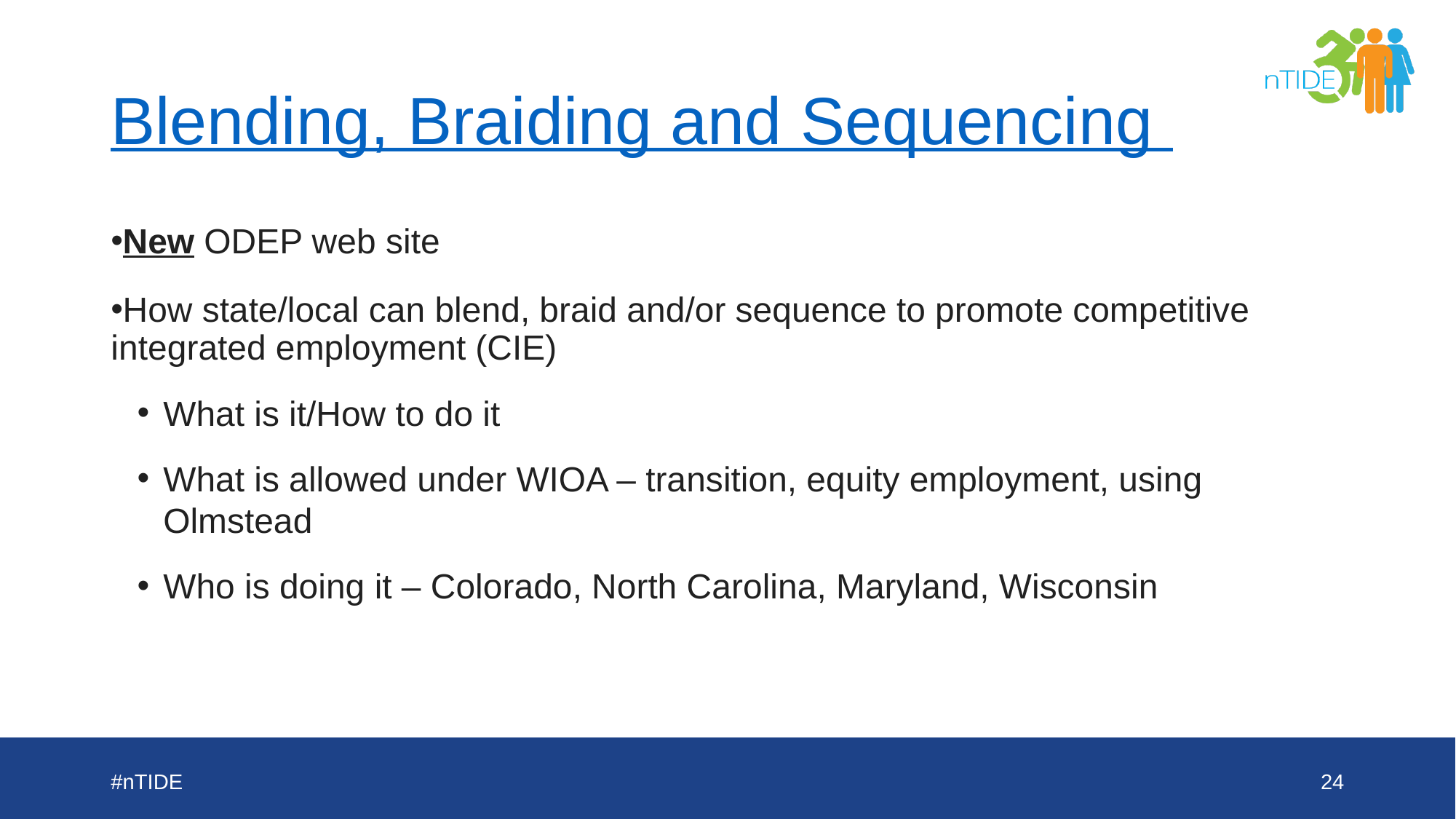

# Blending, Braiding and Sequencing
New ODEP web site
How state/local can blend, braid and/or sequence to promote competitive integrated employment (CIE)
What is it/How to do it
What is allowed under WIOA – transition, equity employment, using Olmstead
Who is doing it – Colorado, North Carolina, Maryland, Wisconsin
#nTIDE
24